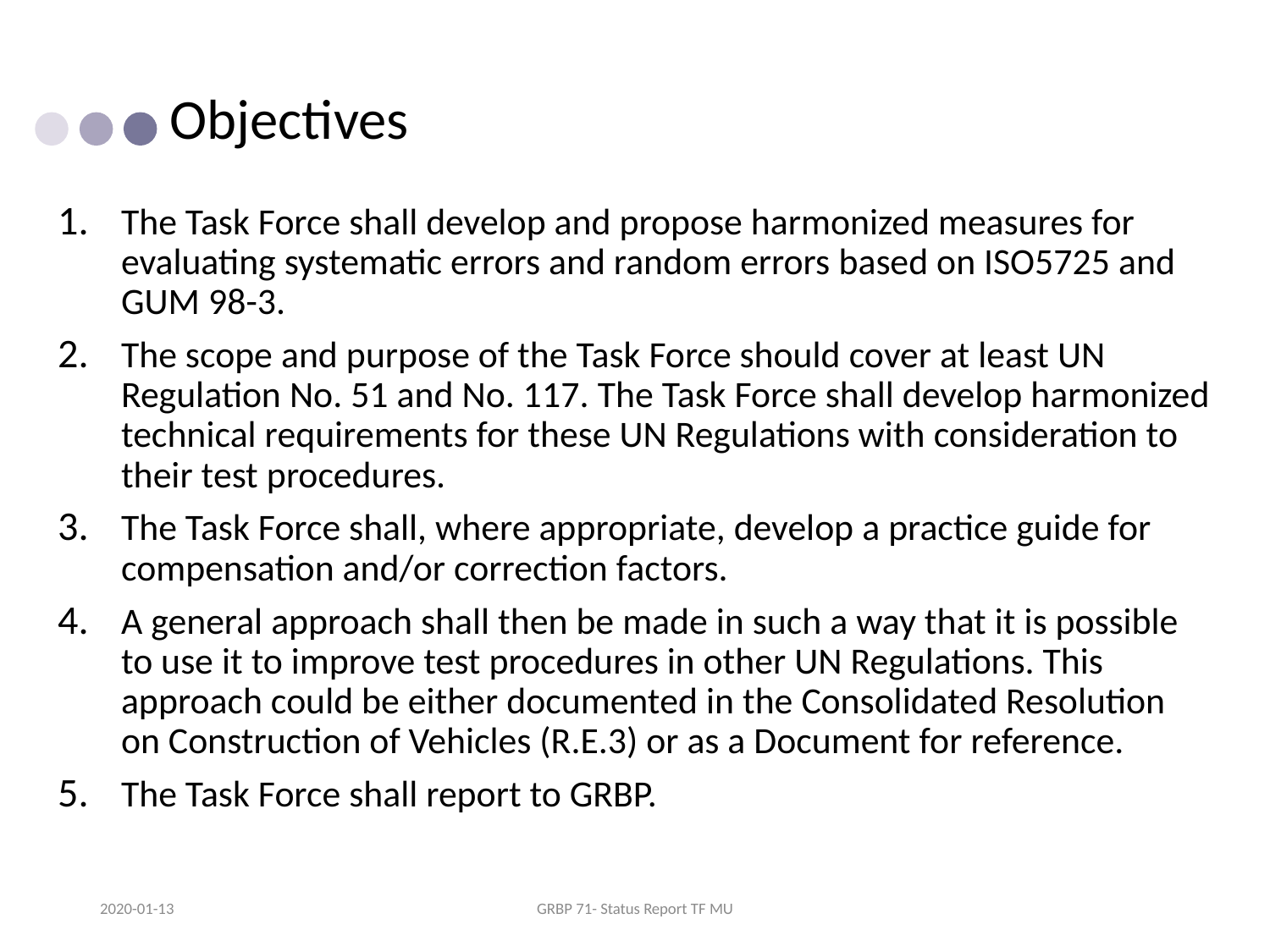

# Objectives
The Task Force shall develop and propose harmonized measures for evaluating systematic errors and random errors based on ISO5725 and GUM 98-3.
The scope and purpose of the Task Force should cover at least UN Regulation No. 51 and No. 117. The Task Force shall develop harmonized technical requirements for these UN Regulations with consideration to their test procedures.
The Task Force shall, where appropriate, develop a practice guide for compensation and/or correction factors.
A general approach shall then be made in such a way that it is possible to use it to improve test procedures in other UN Regulations. This approach could be either documented in the Consolidated Resolution on Construction of Vehicles (R.E.3) or as a Document for reference.
The Task Force shall report to GRBP.
2020-01-13
GRBP 71- Status Report TF MU